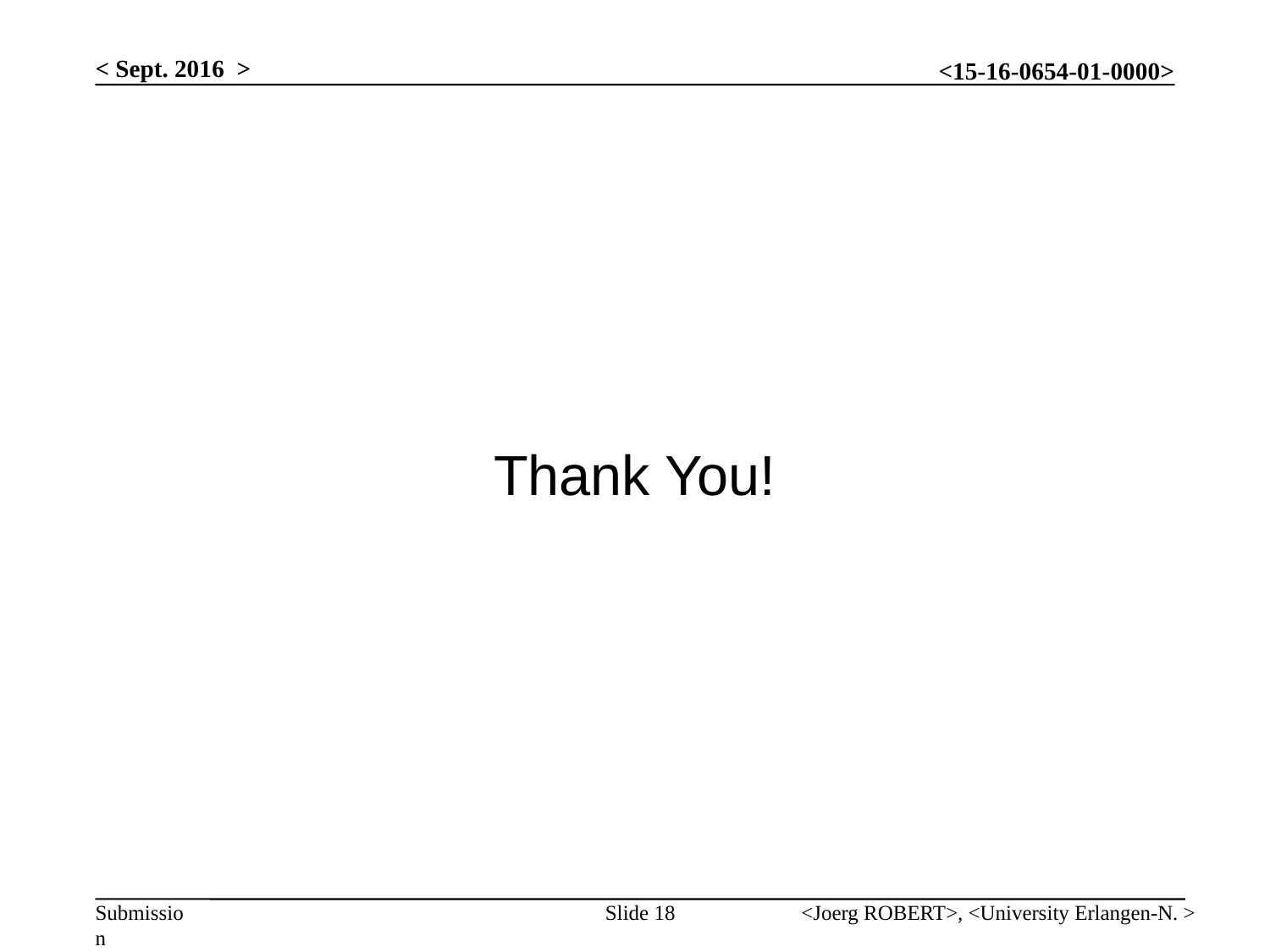

< Sept. 2016  >
#

Thank You!
Slide 18
<Joerg ROBERT>, <University Erlangen-N. >